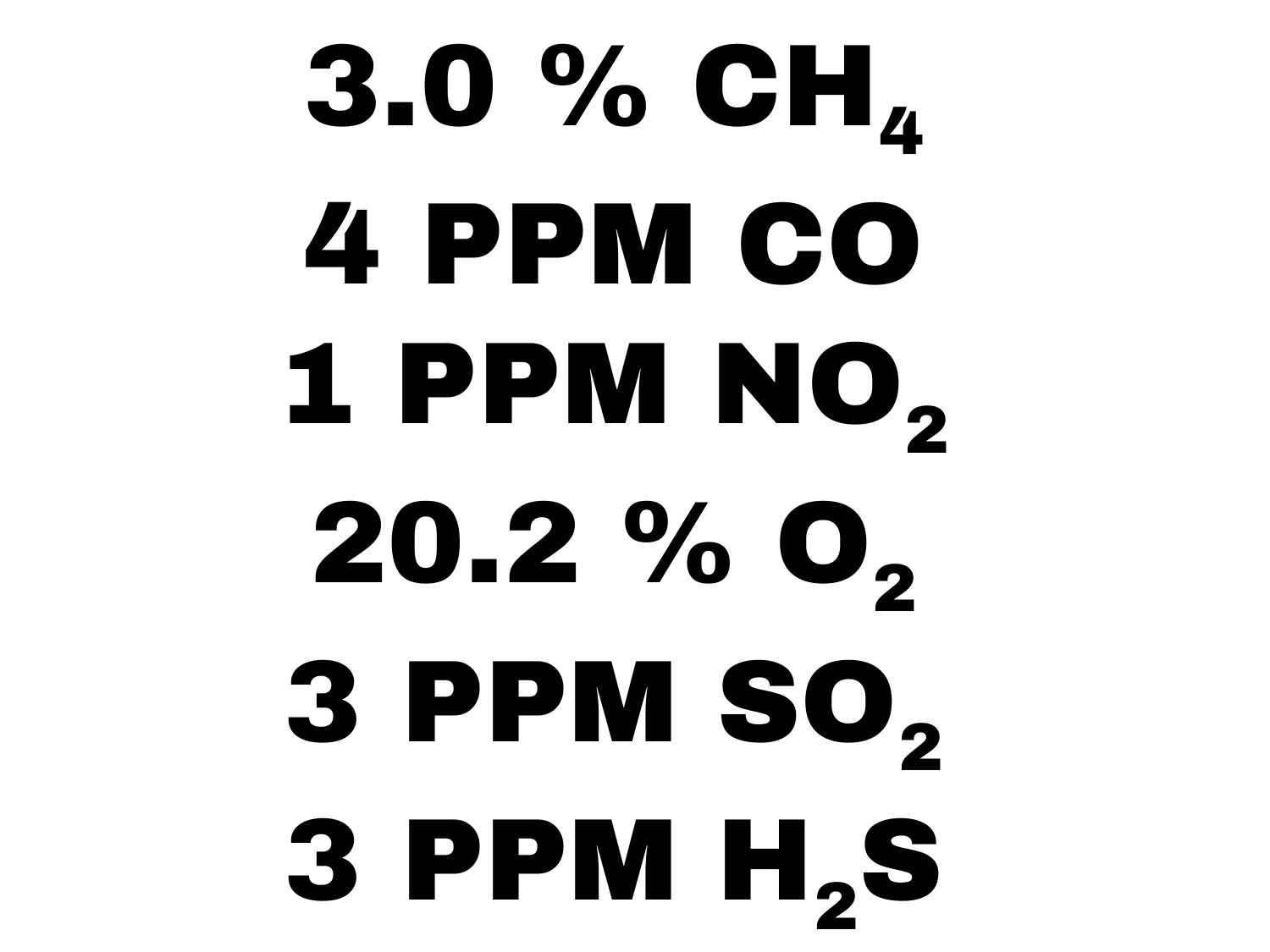

# 3.0 % CH4 4 PPM CO 1 PPM NO2 20.2 % O2 3 PPM SO2 3 PPM H2S